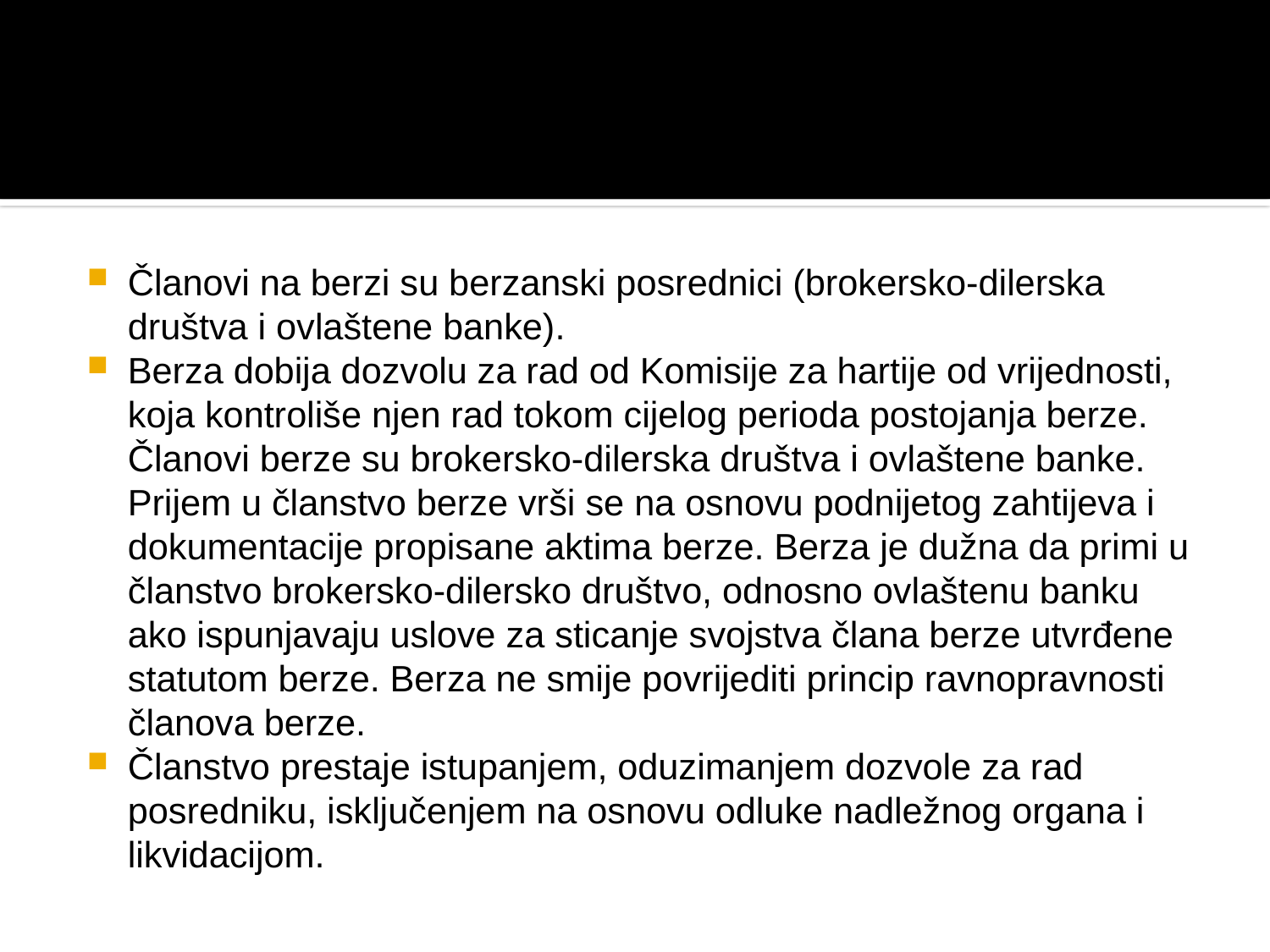

#
Članovi na berzi su berzanski posrednici (brokersko-dilerska društva i ovlaštene banke).
Berza dobija dozvolu za rad od Komisije za hartije od vrijednosti, koja kontroliše njen rad tokom cijelog perioda postojanja berze. Članovi berze su brokersko-dilerska društva i ovlaštene banke. Prijem u članstvo berze vrši se na osnovu podnijetog zahtijeva i dokumentacije propisane aktima berze. Berza je dužna da primi u članstvo brokersko-dilersko društvo, odnosno ovlaštenu banku ako ispunjavaju uslove za sticanje svojstva člana berze utvrđene statutom berze. Berza ne smije povrijediti princip ravnopravnosti članova berze.
Članstvo prestaje istupanjem, oduzimanjem dozvole za rad posredniku, isključenjem na osnovu odluke nadležnog organa i likvidacijom.